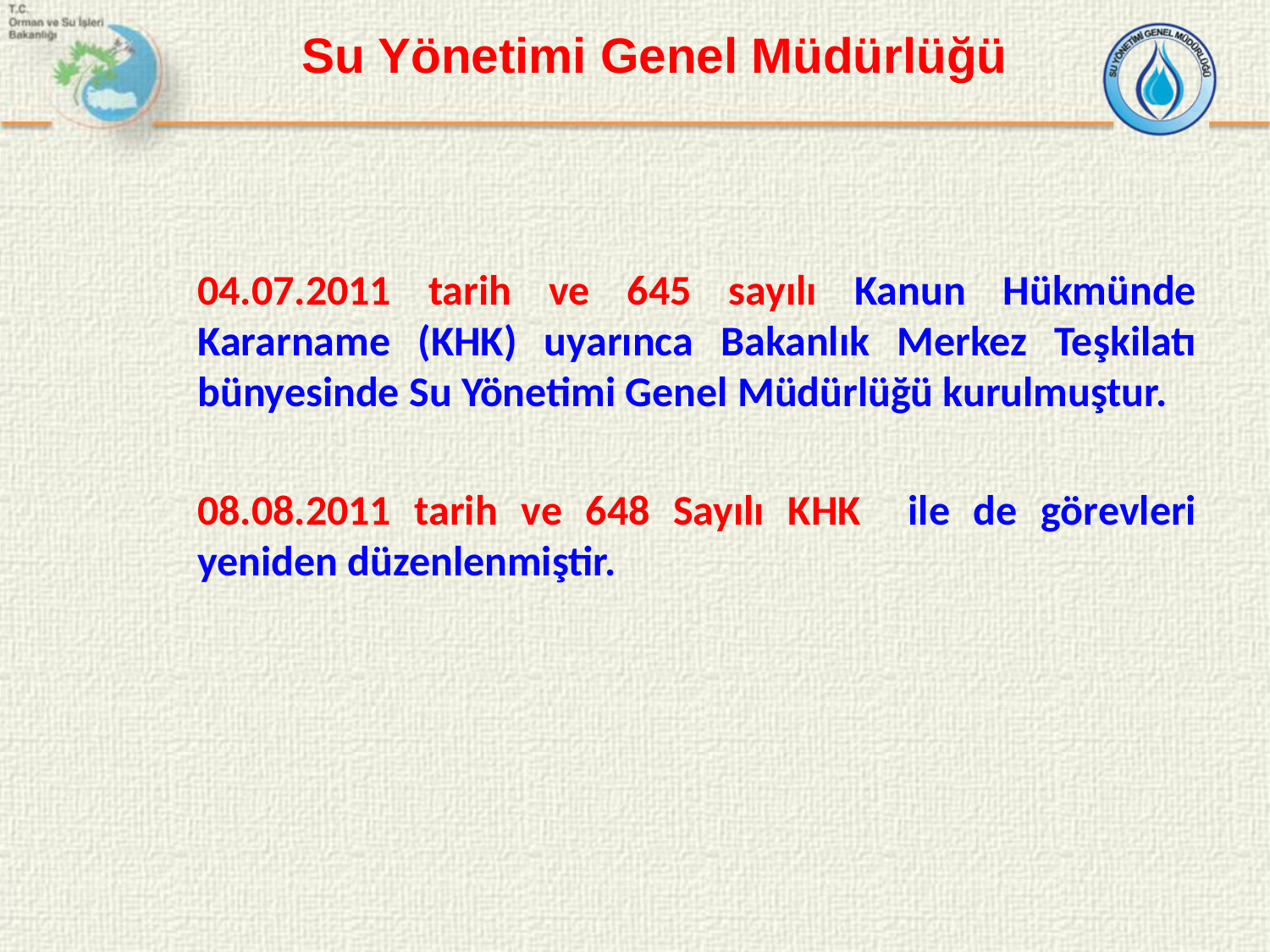

Su Yönetimi Genel Müdürlüğü
04.07.2011 tarih ve 645 sayılı Kanun Hükmünde Kararname (KHK) uyarınca Bakanlık Merkez Teşkilatı bünyesinde Su Yönetimi Genel Müdürlüğü kurulmuştur.

08.08.2011 tarih ve 648 Sayılı KHK  ile de görevleri yeniden düzenlenmiştir.